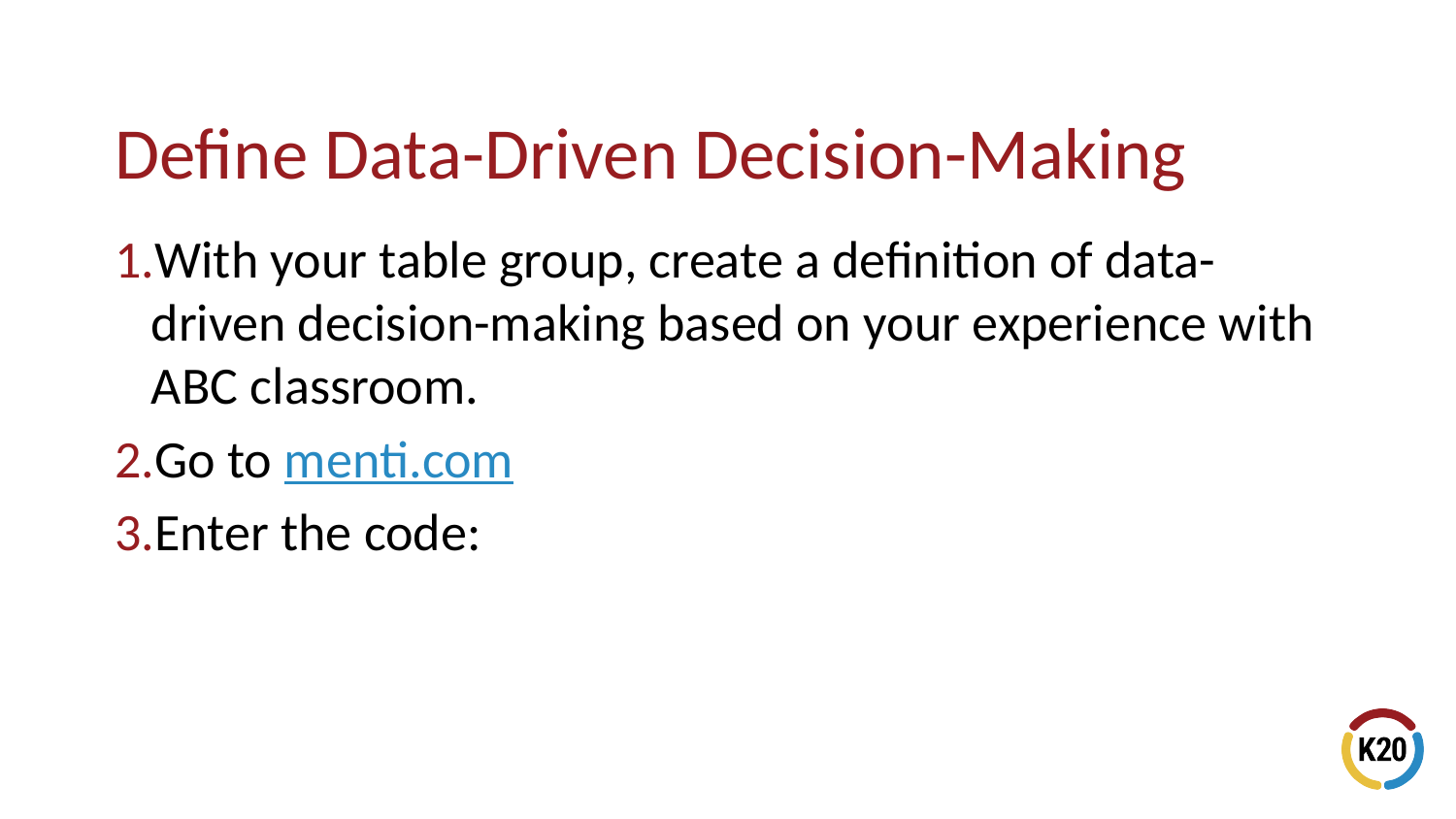

With your table group, create a definition of data-driven decision-making based on your experience with ABC classroom.
Go to menti.com
Enter the code:
# Define Data-Driven Decision-Making